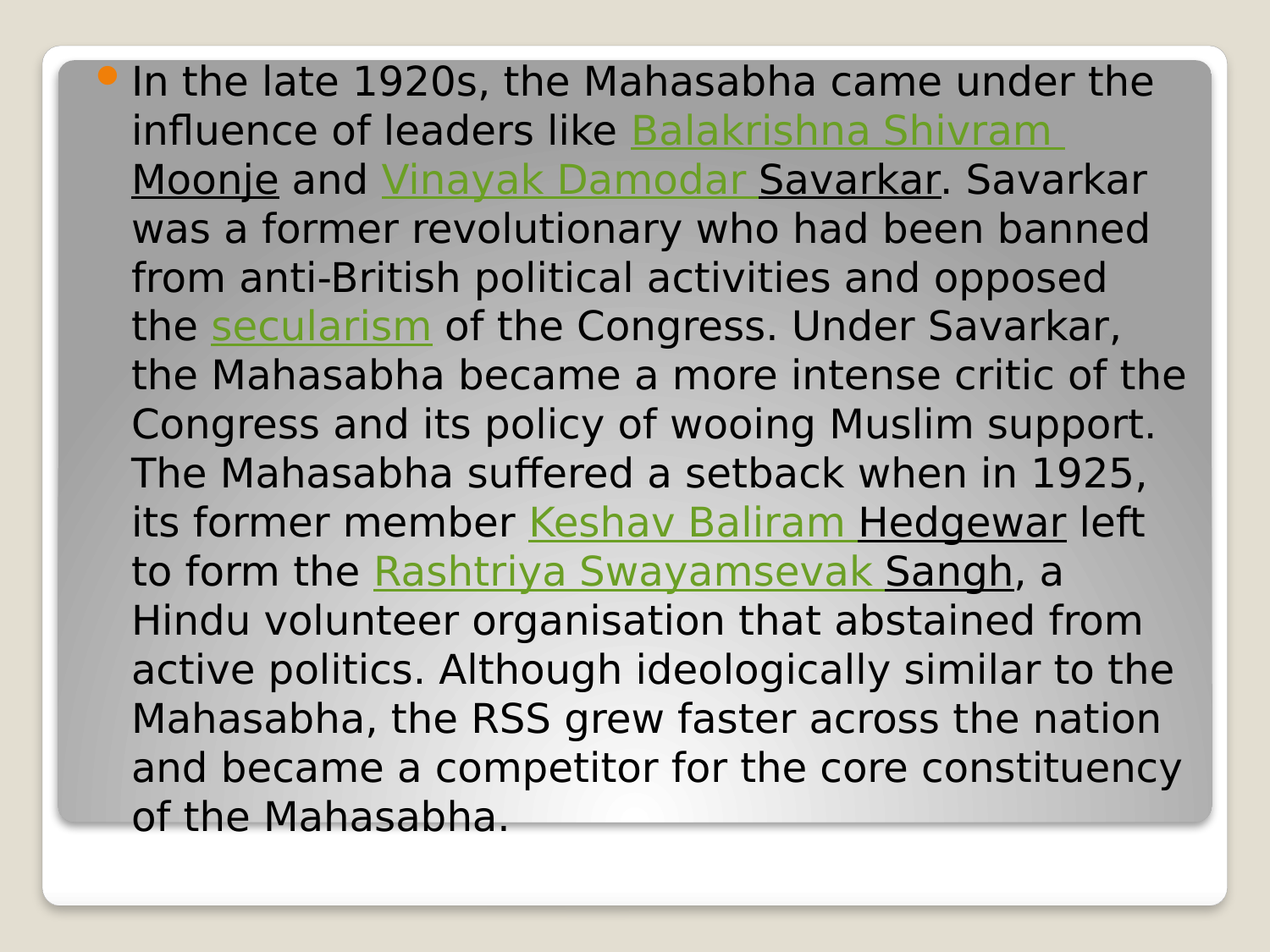

In the late 1920s, the Mahasabha came under the influence of leaders like Balakrishna Shivram Moonje and Vinayak Damodar Savarkar. Savarkar was a former revolutionary who had been banned from anti-British political activities and opposed the secularism of the Congress. Under Savarkar, the Mahasabha became a more intense critic of the Congress and its policy of wooing Muslim support. The Mahasabha suffered a setback when in 1925, its former member Keshav Baliram Hedgewar left to form the Rashtriya Swayamsevak Sangh, a Hindu volunteer organisation that abstained from active politics. Although ideologically similar to the Mahasabha, the RSS grew faster across the nation and became a competitor for the core constituency of the Mahasabha.
#